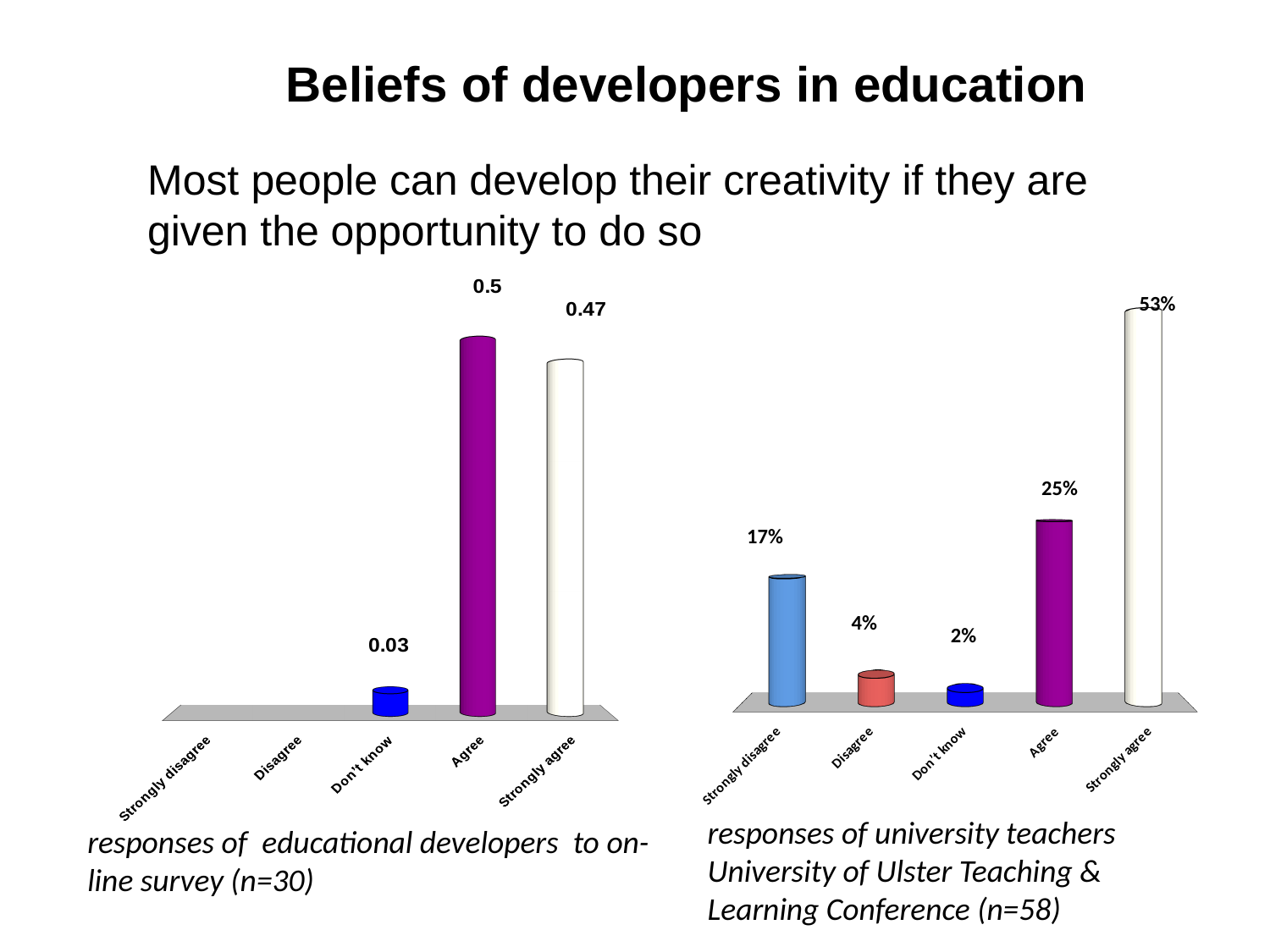

Beliefs of developers in education
Most people can develop their creativity if they are given the opportunity to do so

[unsupported chart]

[unsupported chart]

responses of university teachers University of Ulster Teaching & Learning Conference (n=58)
responses of  educational developers  to on-line survey (n=30)